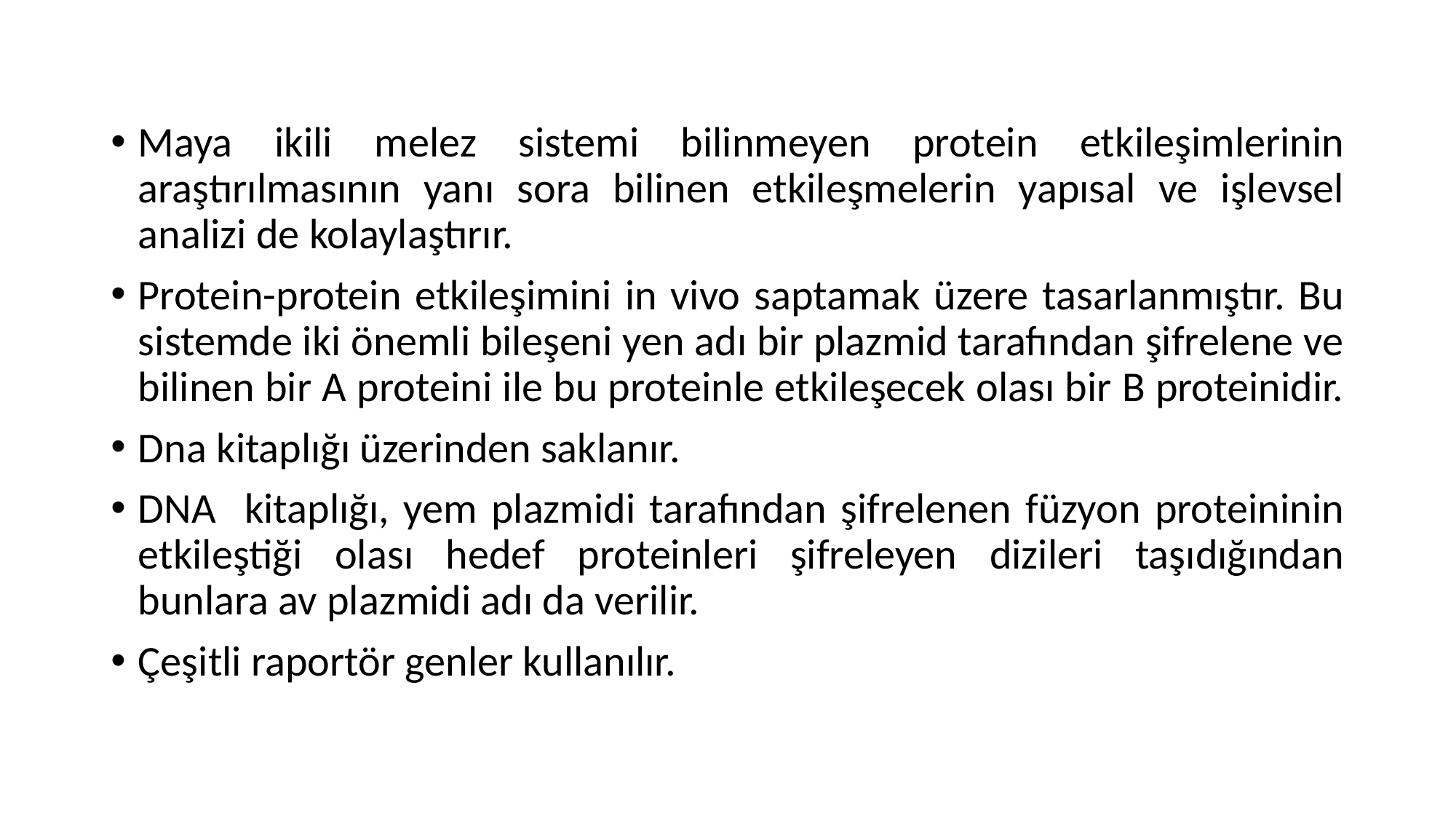

Maya ikili melez sistemi bilinmeyen protein etkileşimlerinin araştırılmasının yanı sora bilinen etkileşmelerin yapısal ve işlevsel analizi de kolaylaştırır.
Protein-protein etkileşimini in vivo saptamak üzere tasarlanmıştır. Bu sistemde iki önemli bileşeni yen adı bir plazmid tarafından şifrelene ve bilinen bir A proteini ile bu proteinle etkileşecek olası bir B proteinidir.
Dna kitaplığı üzerinden saklanır.
DNA  kitaplığı, yem plazmidi tarafından şifrelenen füzyon proteininin etkileştiği olası hedef proteinleri şifreleyen dizileri taşıdığından bunlara av plazmidi adı da verilir.
Çeşitli raportör genler kullanılır.